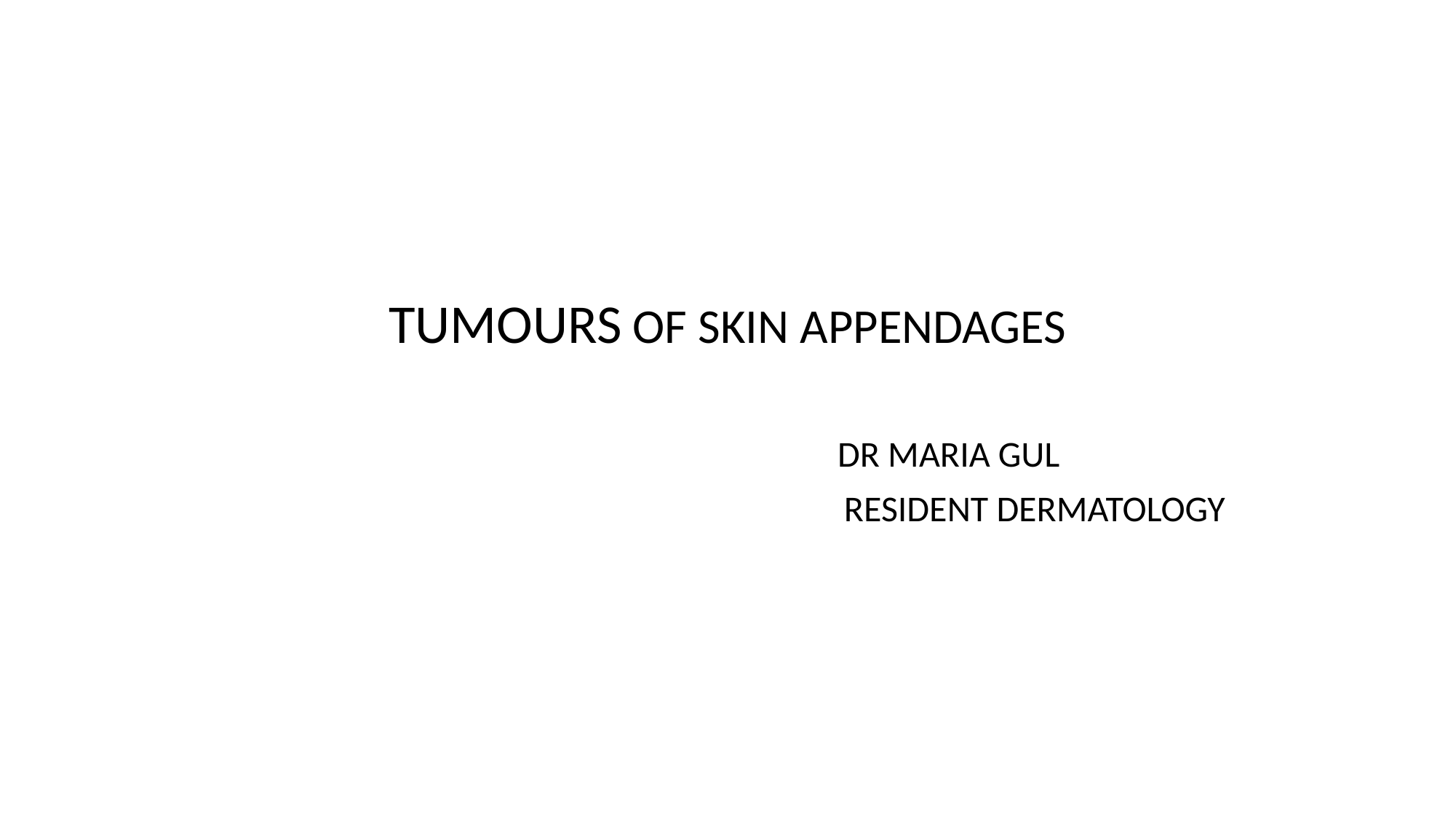

# TUMOURS OF SKIN APPENDAGES
                                                      DR MARIA GUL
                                                                           RESIDENT DERMATOLOGY